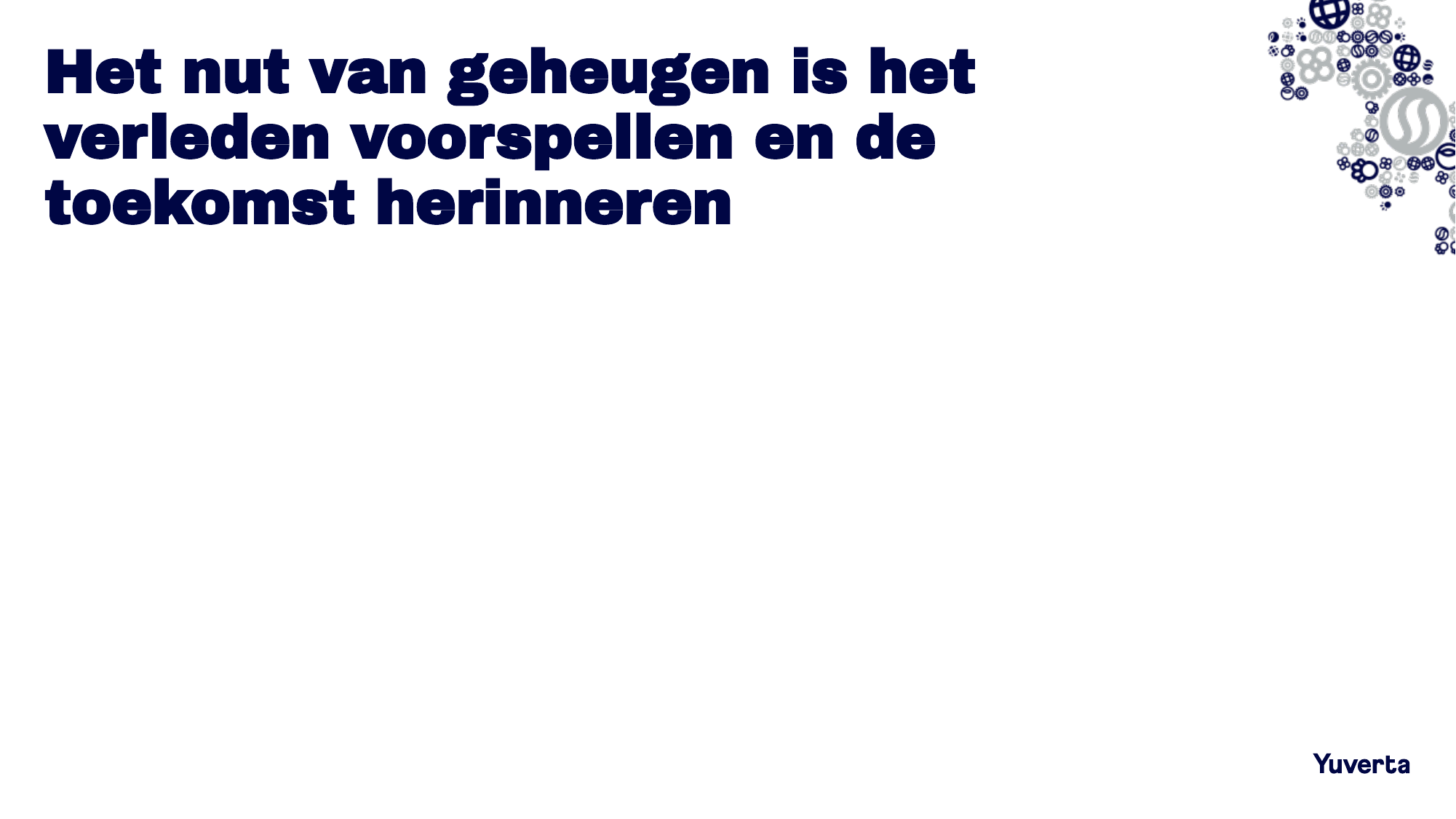

# Het nut van geheugen is het verleden voorspellen en de toekomst herinneren